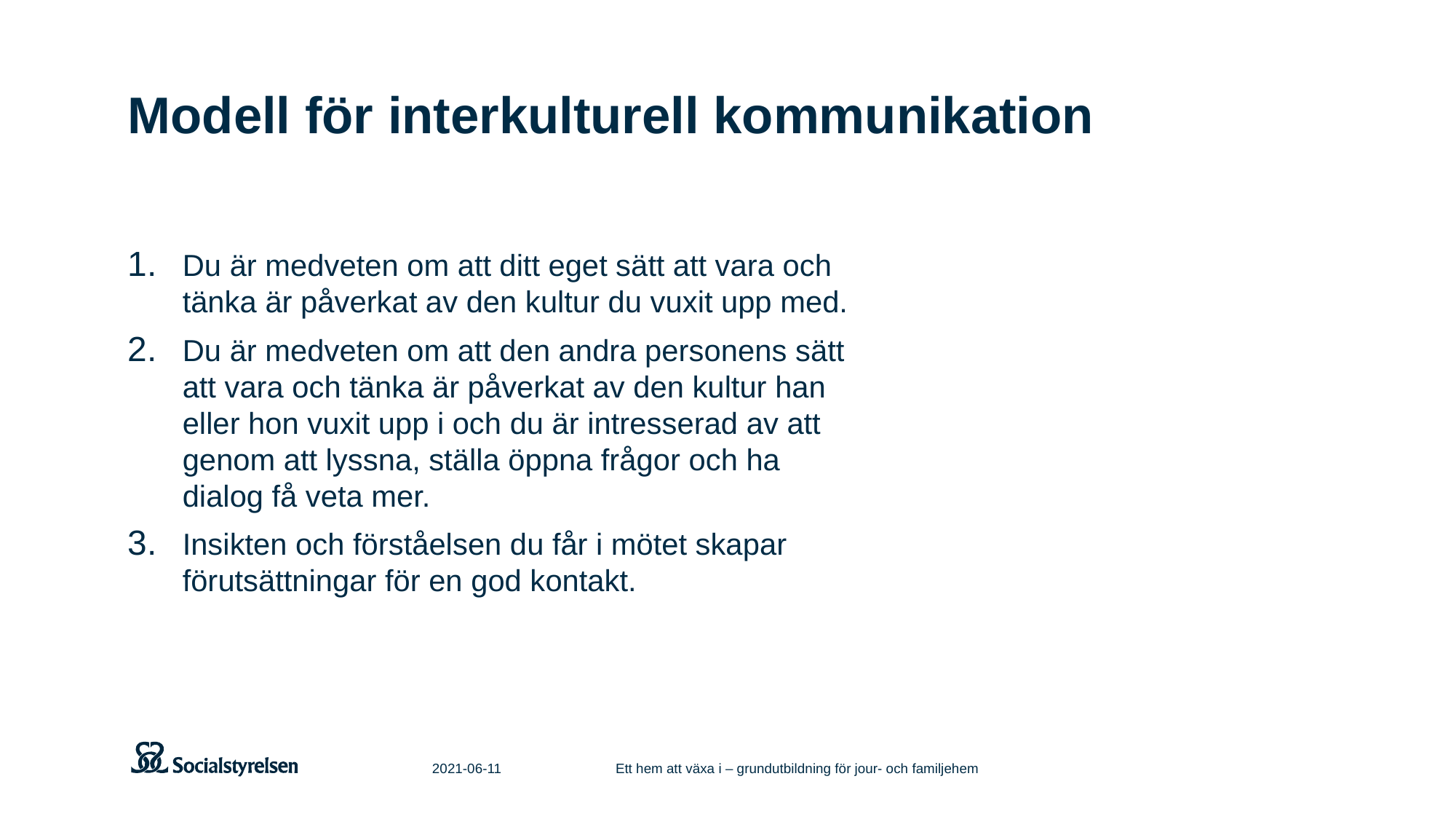

# Modell för interkulturell kommunikation
Du är medveten om att ditt eget sätt att vara och
tänka är påverkat av den kultur du vuxit upp med.
Du är medveten om att den andra personens sätt
att vara och tänka är påverkat av den kultur han
eller hon vuxit upp i och du är intresserad av att
genom att lyssna, ställa öppna frågor och ha
dialog få veta mer.
Insikten och förståelsen du får i mötet skapar
förutsättningar för en god kontakt.
2021-06-11
Ett hem att växa i – grundutbildning för jour- och familjehem